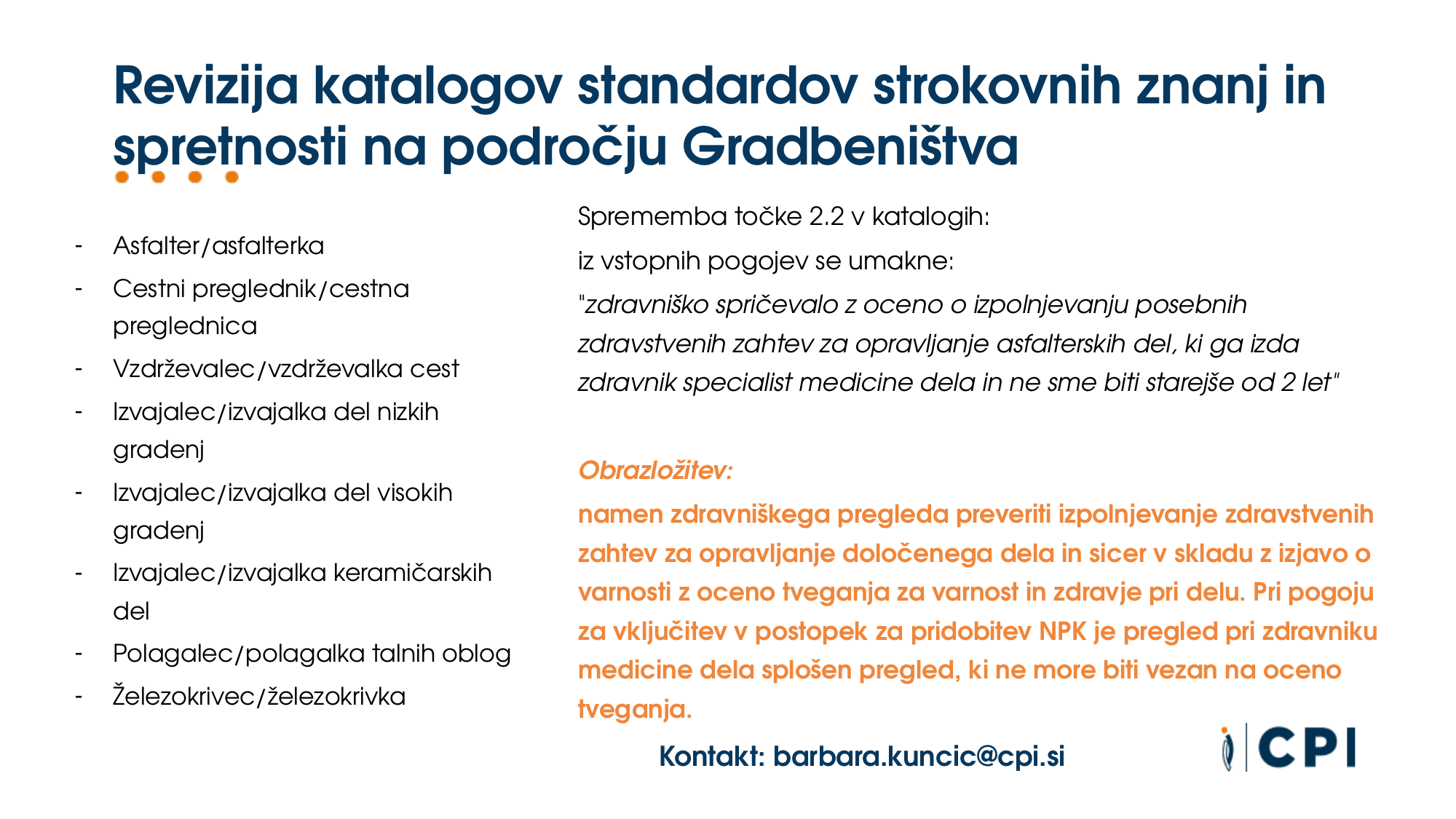

# Revizija katalogov standardov strokovnih znanj in spretnosti na področju Gradbeništva
Sprememba točke 2.2 v katalogih:
iz vstopnih pogojev se umakne:
"zdravniško spričevalo z oceno o izpolnjevanju posebnih zdravstvenih zahtev za opravljanje asfalterskih del, ki ga izda zdravnik specialist medicine dela in ne sme biti starejše od 2 let"

Obrazložitev:
namen zdravniškega pregleda preveriti izpolnjevanje zdravstvenih zahtev za opravljanje določenega dela in sicer v skladu z izjavo o varnosti z oceno tveganja za varnost in zdravje pri delu. Pri pogoju za vključitev v postopek za pridobitev NPK je pregled pri zdravniku medicine dela splošen pregled, ki ne more biti vezan na oceno tveganja.
Asfalter/asfalterka
Cestni preglednik/cestna preglednica
Vzdrževalec/vzdrževalka cest
Izvajalec/izvajalka del nizkih gradenj
Izvajalec/izvajalka del visokih gradenj
Izvajalec/izvajalka keramičarskih del
Polagalec/polagalka talnih oblog
Železokrivec/železokrivka

Kontakt: barbara.kuncic@cpi.si​